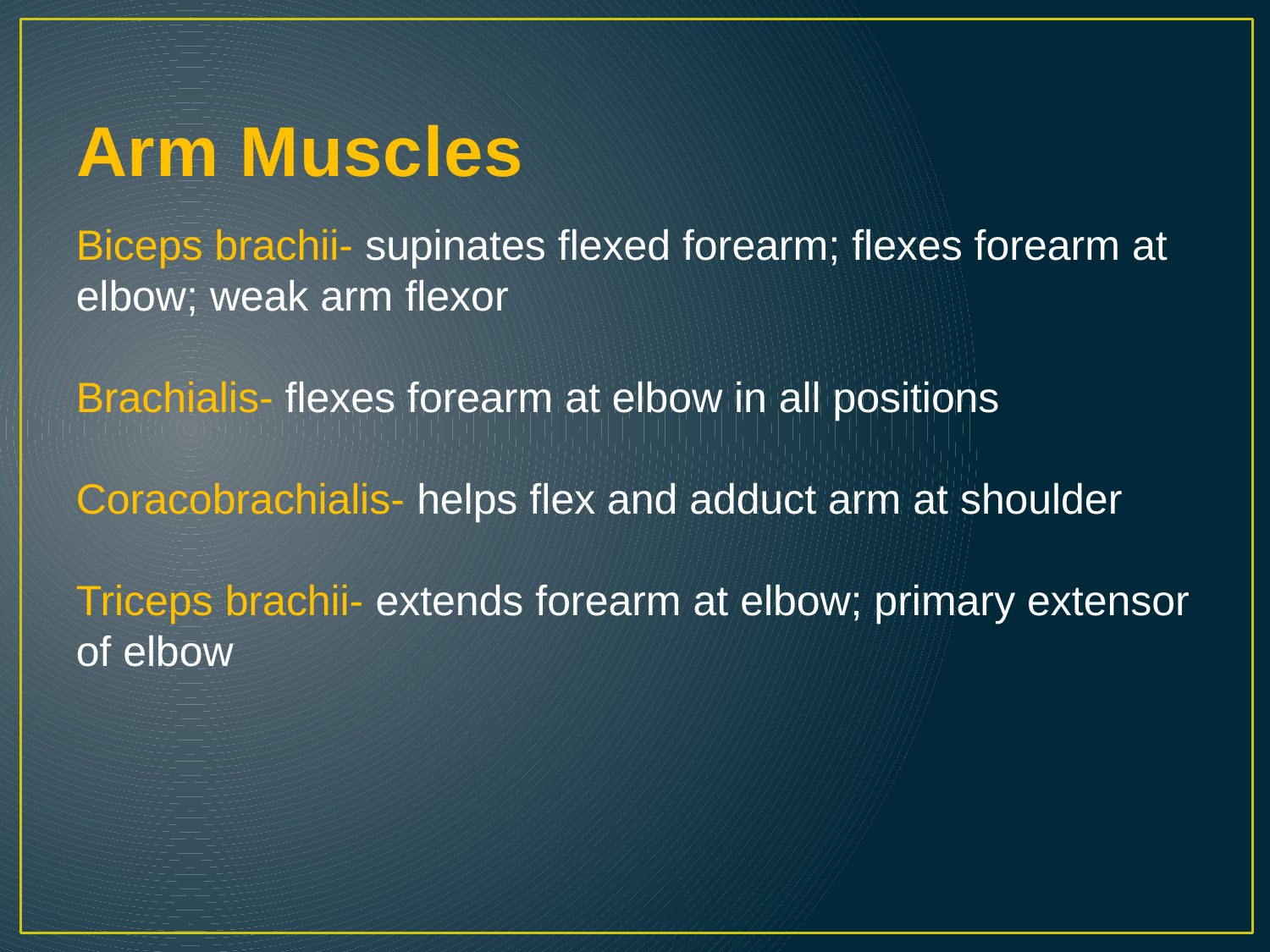

# Arm Muscles
Biceps brachii- supinates flexed forearm; flexes forearm at elbow; weak arm flexor

Brachialis- flexes forearm at elbow in all positions

Coracobrachialis- helps flex and adduct arm at shoulder

Triceps brachii- extends forearm at elbow; primary extensor of elbow